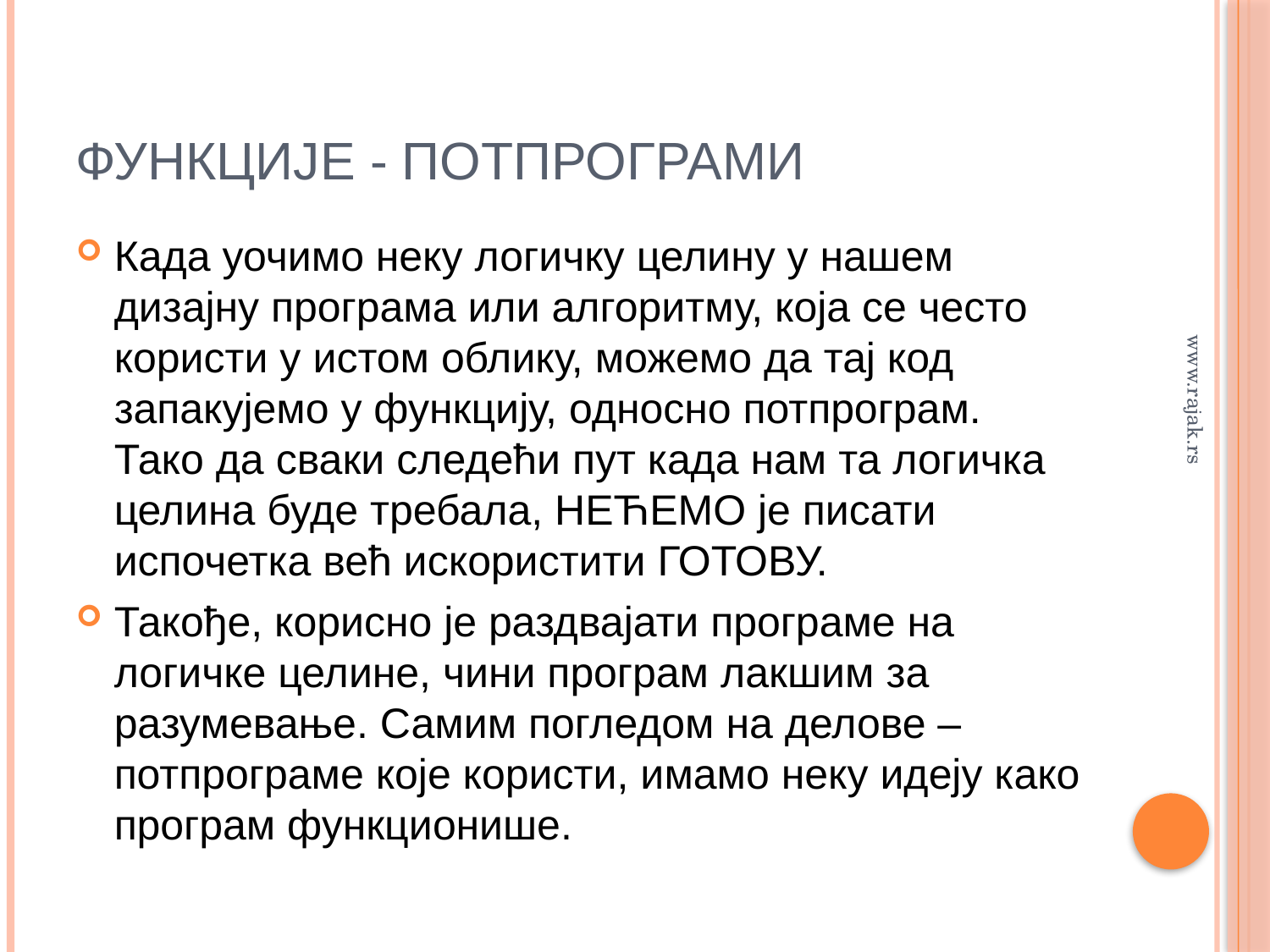

# Функције - потпрограми
Када уочимо неку логичку целину у нашем дизајну програма или алгоритму, која се често користи у истом облику, можемо да тај код запакујемо у функцију, односно потпрограм.
Тако да сваки следећи пут када нам та логичка целина буде требала, НЕЋЕМО је писати испочетка већ искористити ГОТОВУ.
Такође, корисно је раздвајати програме на логичке целине, чини програм лакшим за разумевање. Самим погледом на делове – потпрограме које користи, имамо неку идеју како програм функционише.

www.rajak.rs